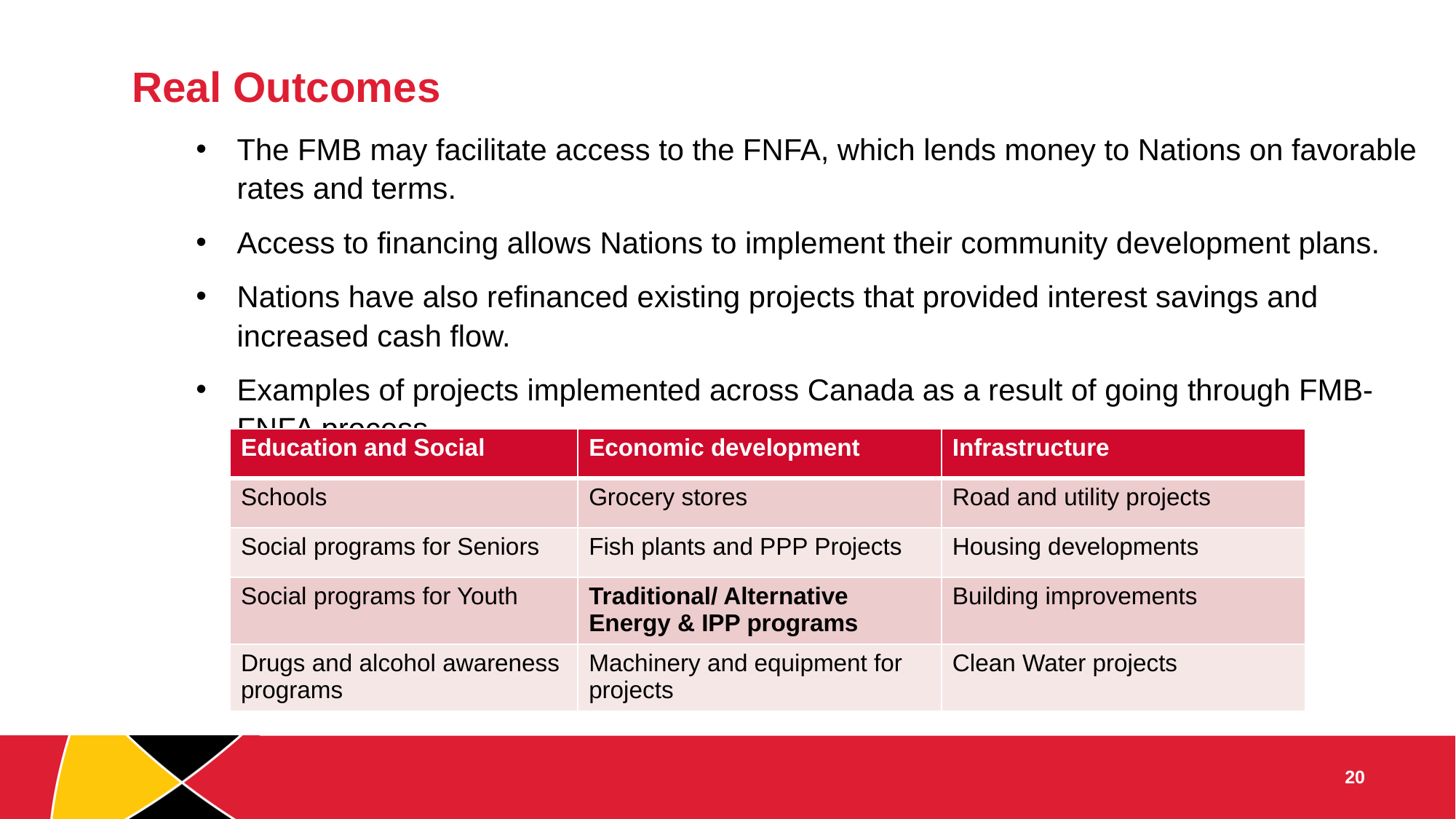

# Real Outcomes
The FMB may facilitate access to the FNFA, which lends money to Nations on favorable rates and terms.
Access to financing allows Nations to implement their community development plans.
Nations have also refinanced existing projects that provided interest savings and increased cash flow.
Examples of projects implemented across Canada as a result of going through FMB-FNFA process
| Education and Social | Economic development | Infrastructure |
| --- | --- | --- |
| Schools | Grocery stores | Road and utility projects |
| Social programs for Seniors | Fish plants and PPP Projects | Housing developments |
| Social programs for Youth | Traditional/ Alternative Energy & IPP programs | Building improvements |
| Drugs and alcohol awareness programs | Machinery and equipment for projects | Clean Water projects |
20